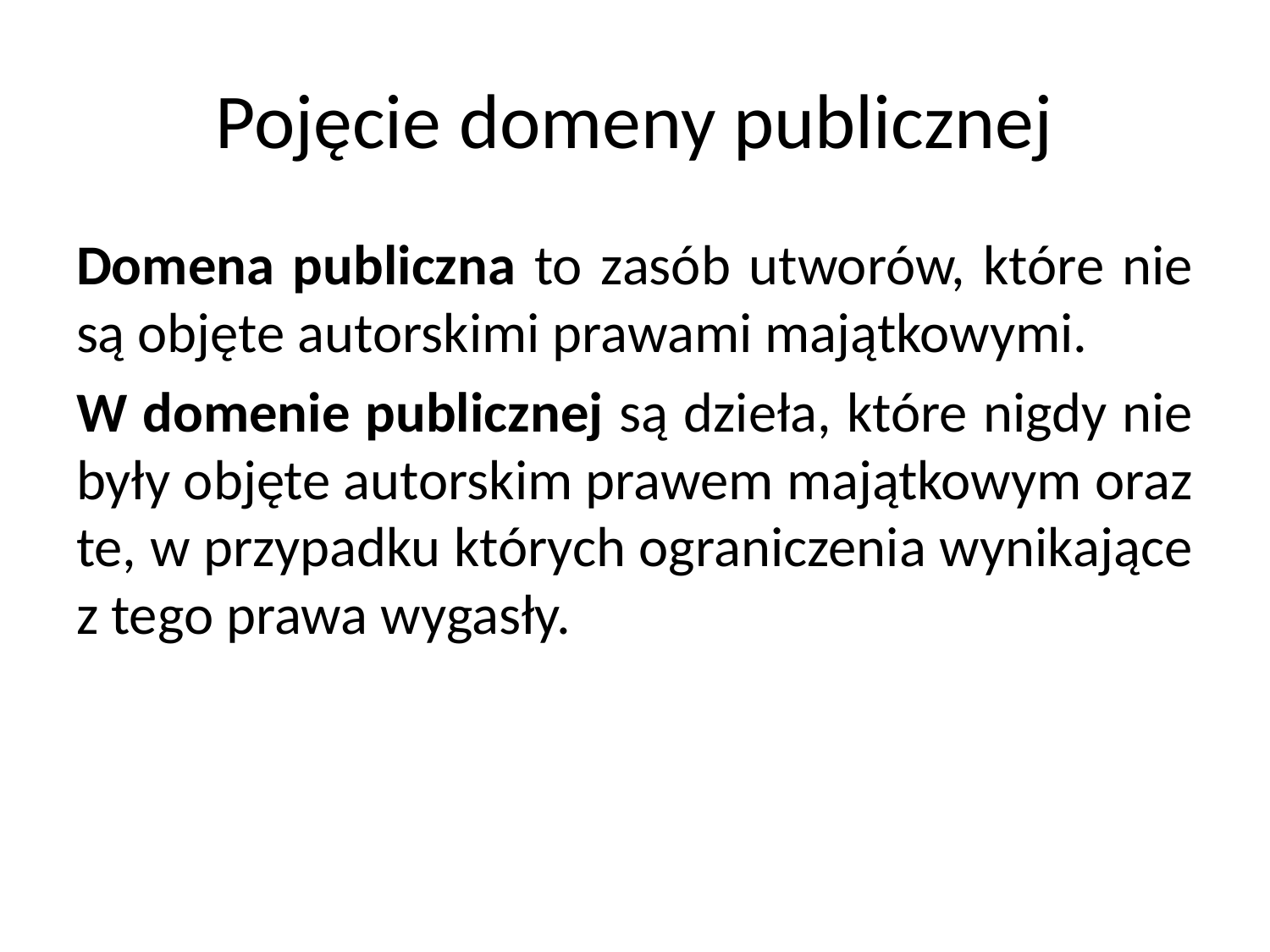

# Pojęcie domeny publicznej
Domena publiczna to zasób utworów, które nie są objęte autorskimi prawami majątkowymi.
W domenie publicznej są dzieła, które nigdy nie były objęte autorskim prawem majątkowym oraz te, w przypadku których ograniczenia wynikające z tego prawa wygasły.